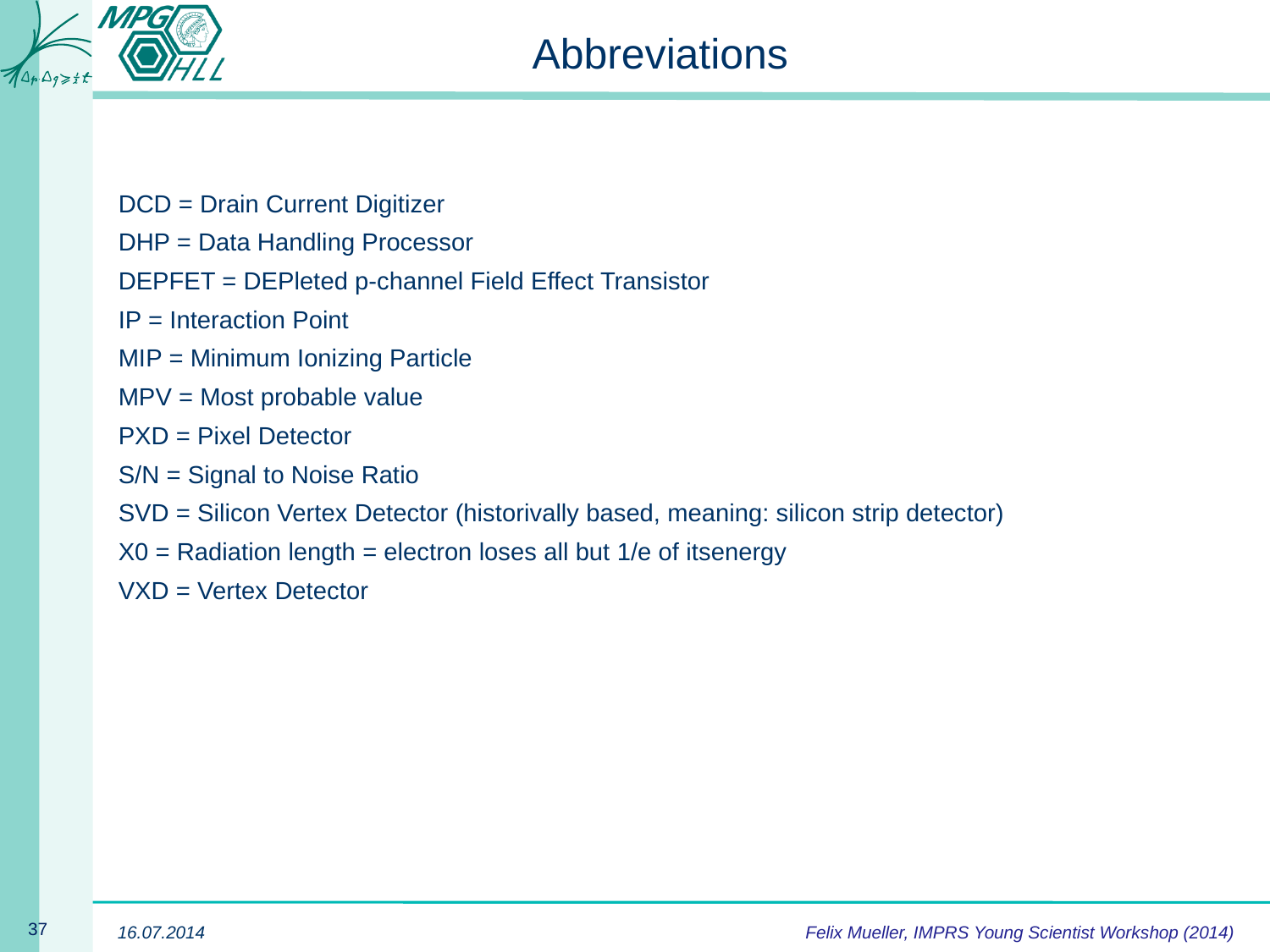

# Abbreviations
DCD = Drain Current Digitizer
DHP = Data Handling Processor
DEPFET = DEPleted p-channel Field Effect Transistor
IP = Interaction Point
MIP = Minimum Ionizing Particle
MPV = Most probable value
PXD = Pixel Detector
S/N = Signal to Noise Ratio
SVD = Silicon Vertex Detector (historivally based, meaning: silicon strip detector)
X0 = Radiation length = electron loses all but 1/e of itsenergy
VXD = Vertex Detector
Felix Mueller, IMPRS Young Scientist Workshop (2014)
16.07.2014